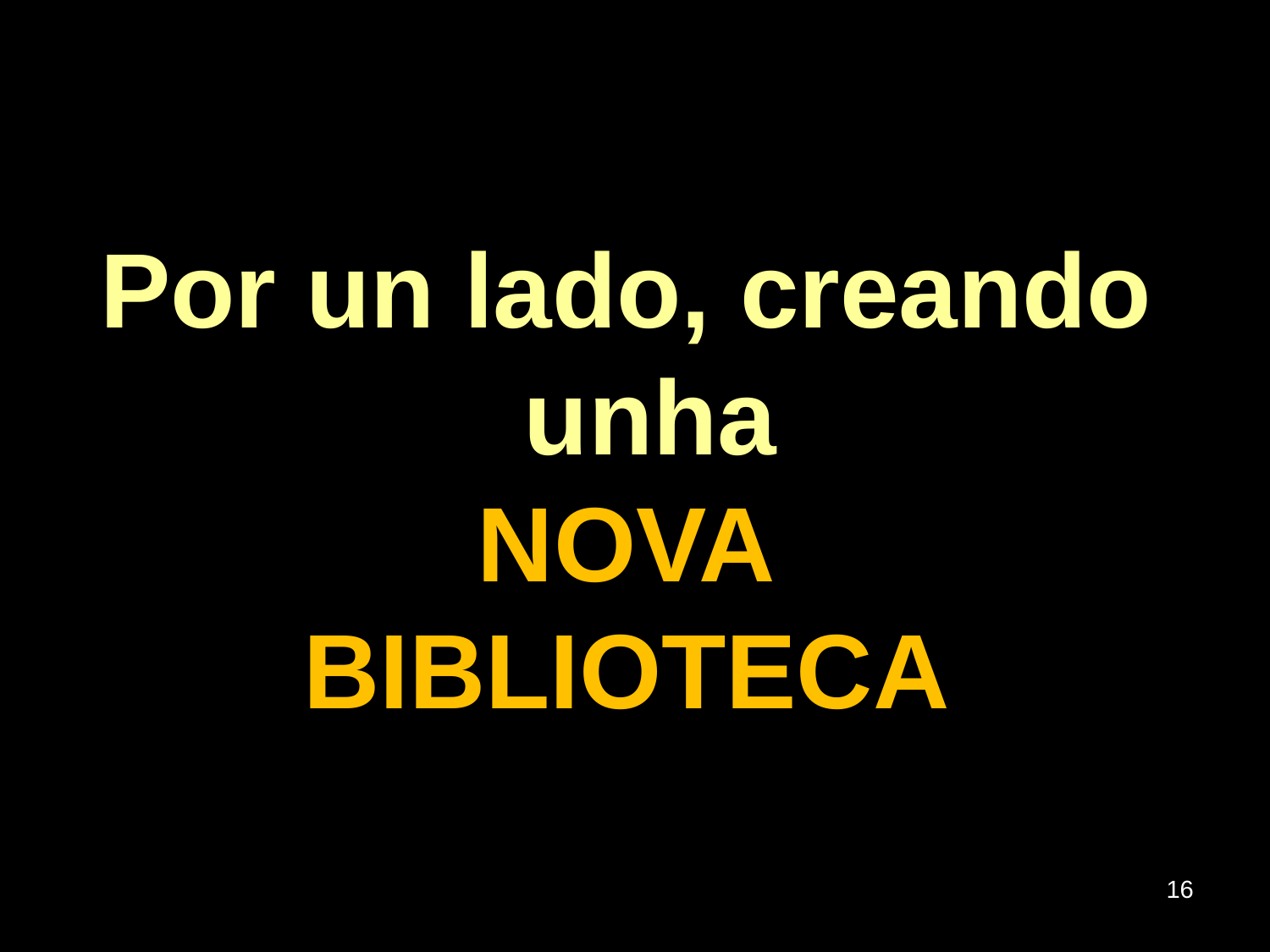

Por un lado, creando unha
NOVA
BIBLIOTECA

16